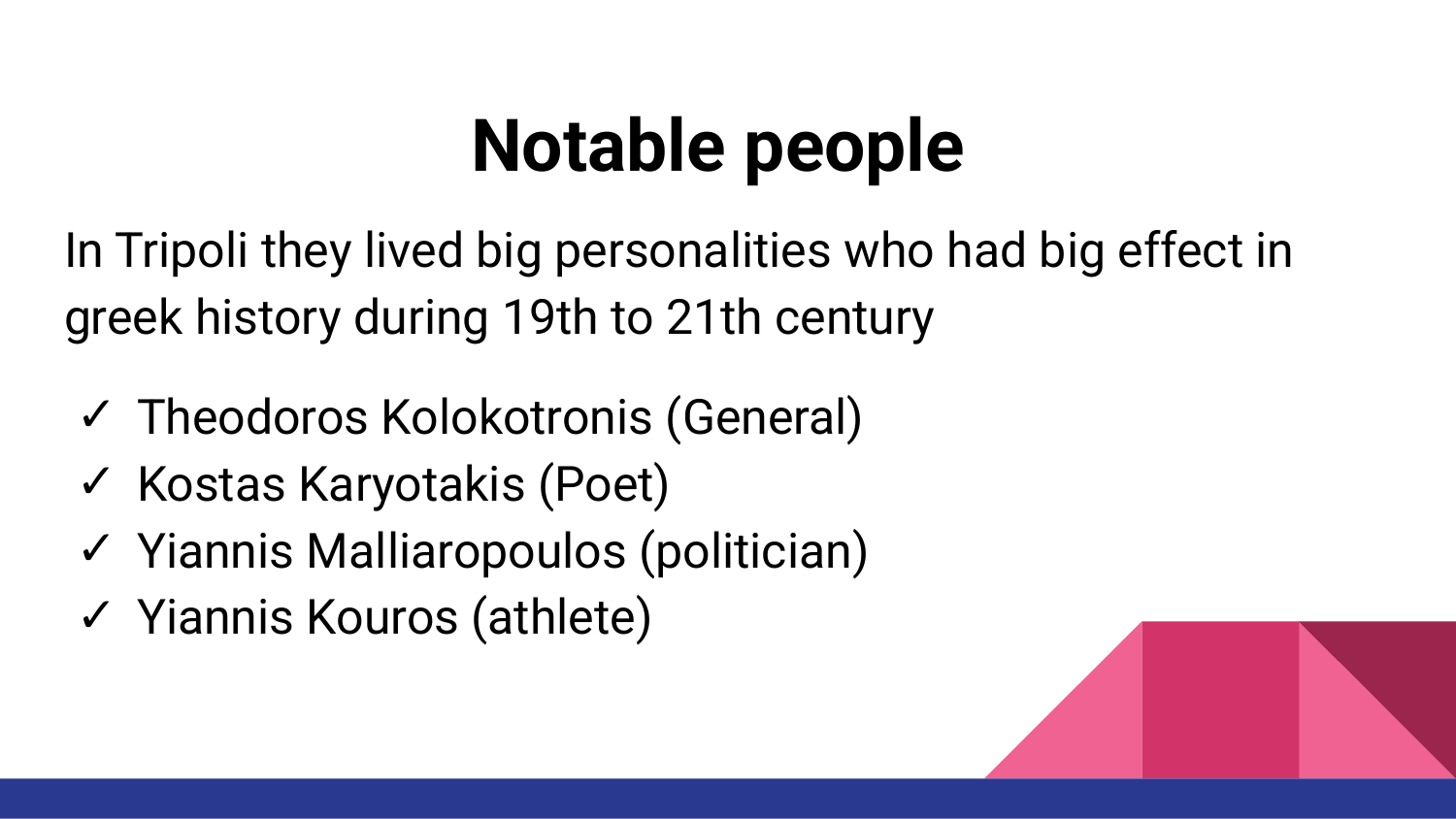

# Notable people
In Tripoli they lived big personalities who had big effect in greek history during 19th to 21th century
Theodoros Kolokotronis (General)
Kostas Karyotakis (Poet)
Yiannis Malliaropoulos (politician)
Yiannis Kouros (athlete)